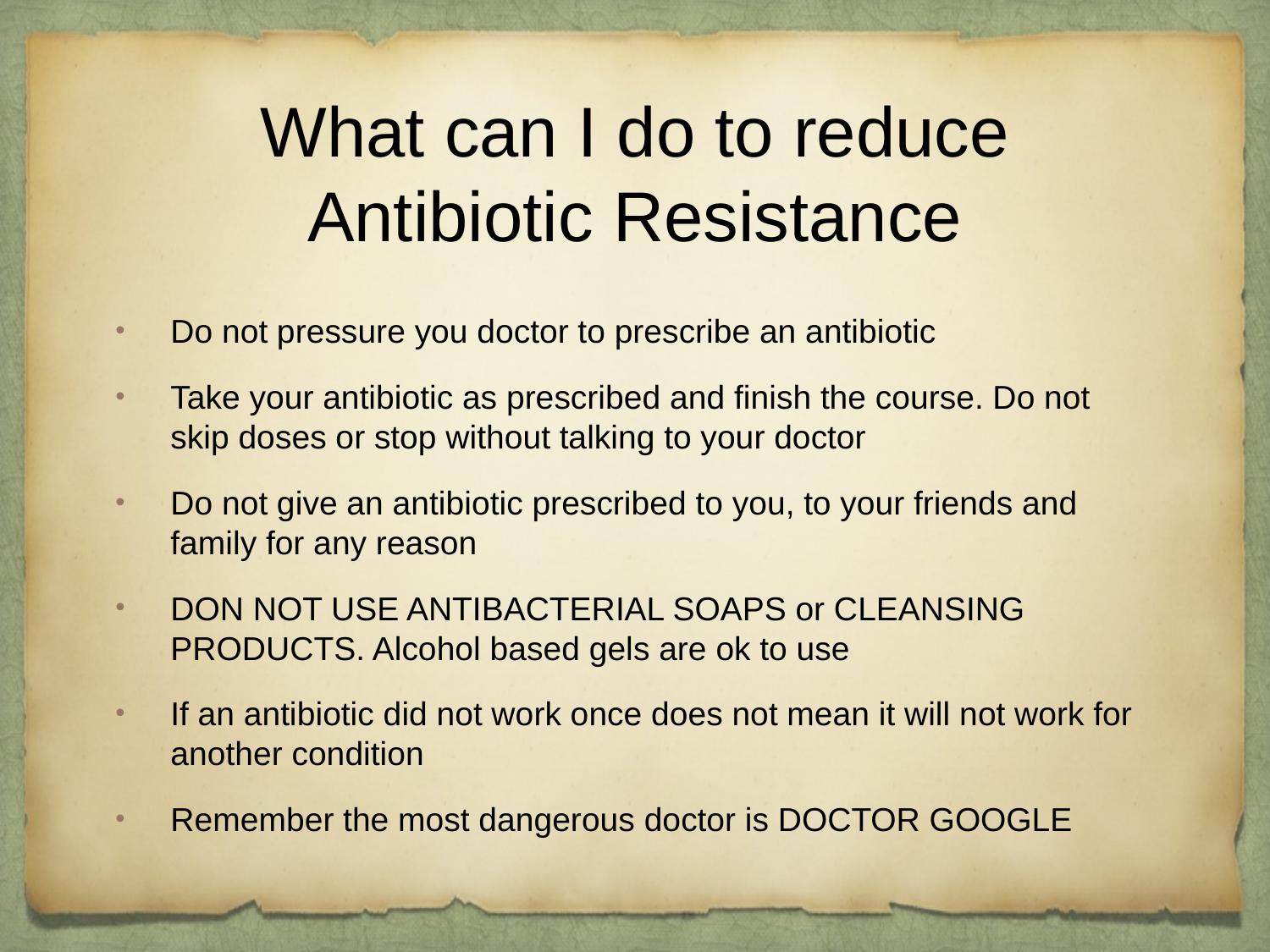

# What can I do to reduce
Antibiotic Resistance
Do not pressure you doctor to prescribe an antibiotic
Take your antibiotic as prescribed and finish the course. Do not skip doses or stop without talking to your doctor
Do not give an antibiotic prescribed to you, to your friends and family for any reason
DON NOT USE ANTIBACTERIAL SOAPS or CLEANSING PRODUCTS. Alcohol based gels are ok to use
If an antibiotic did not work once does not mean it will not work for another condition
Remember the most dangerous doctor is DOCTOR GOOGLE